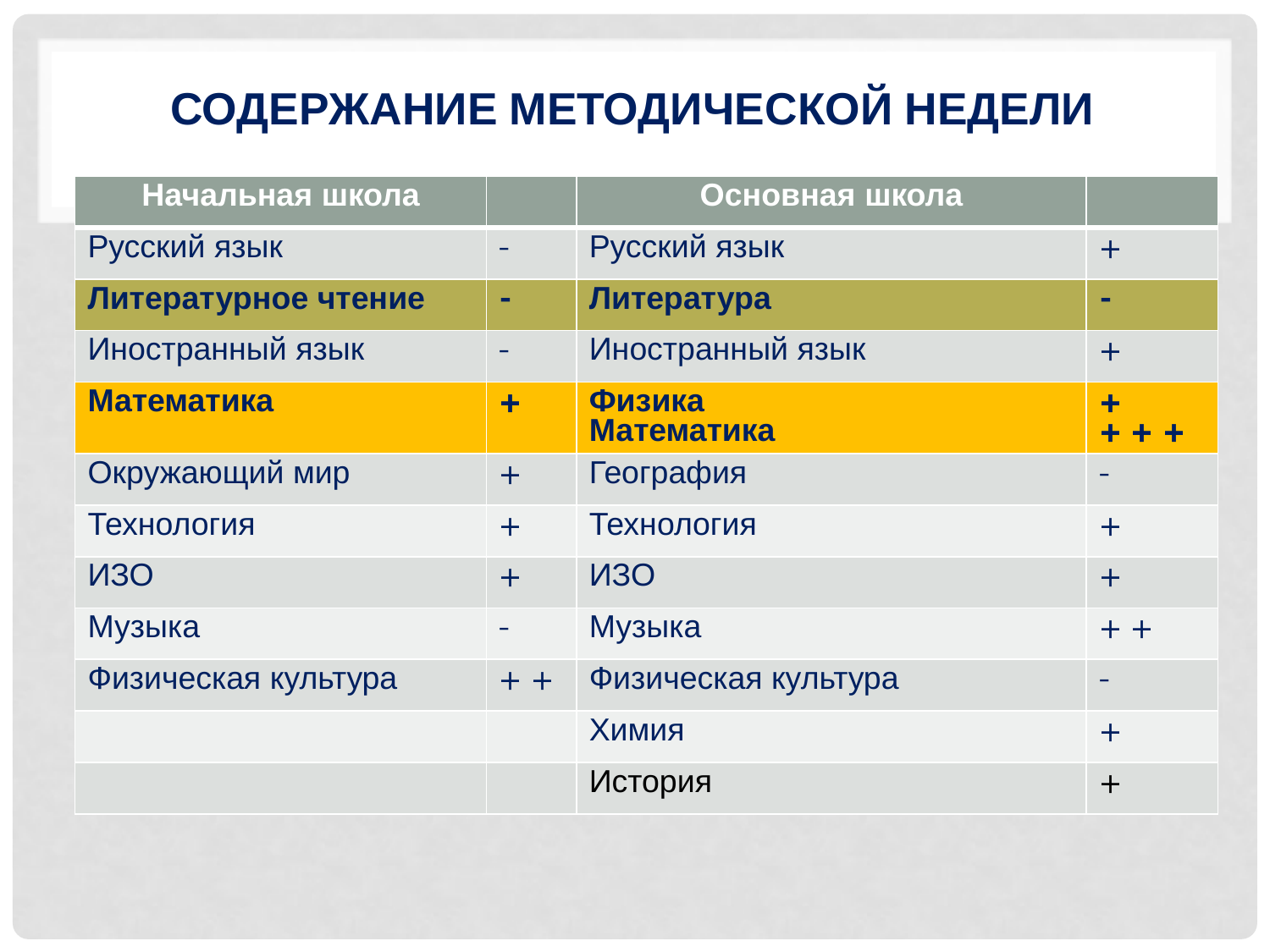

# Содержание методической недели
| Начальная школа |  | Основная школа |  |
| --- | --- | --- | --- |
| Русский язык | - | Русский язык | + |
| Литературное чтение | - | Литература | - |
| Иностранный язык | - | Иностранный язык | + |
| Математика | + | Физика Математика | + + + + |
| Окружающий мир | + | География | - |
| Технология | + | Технология | + |
| ИЗО | + | ИЗО | + |
| Музыка | - | Музыка | + + |
| Физическая культура | + + | Физическая культура | - |
|  |  | Химия | + |
|  |  | История | + |